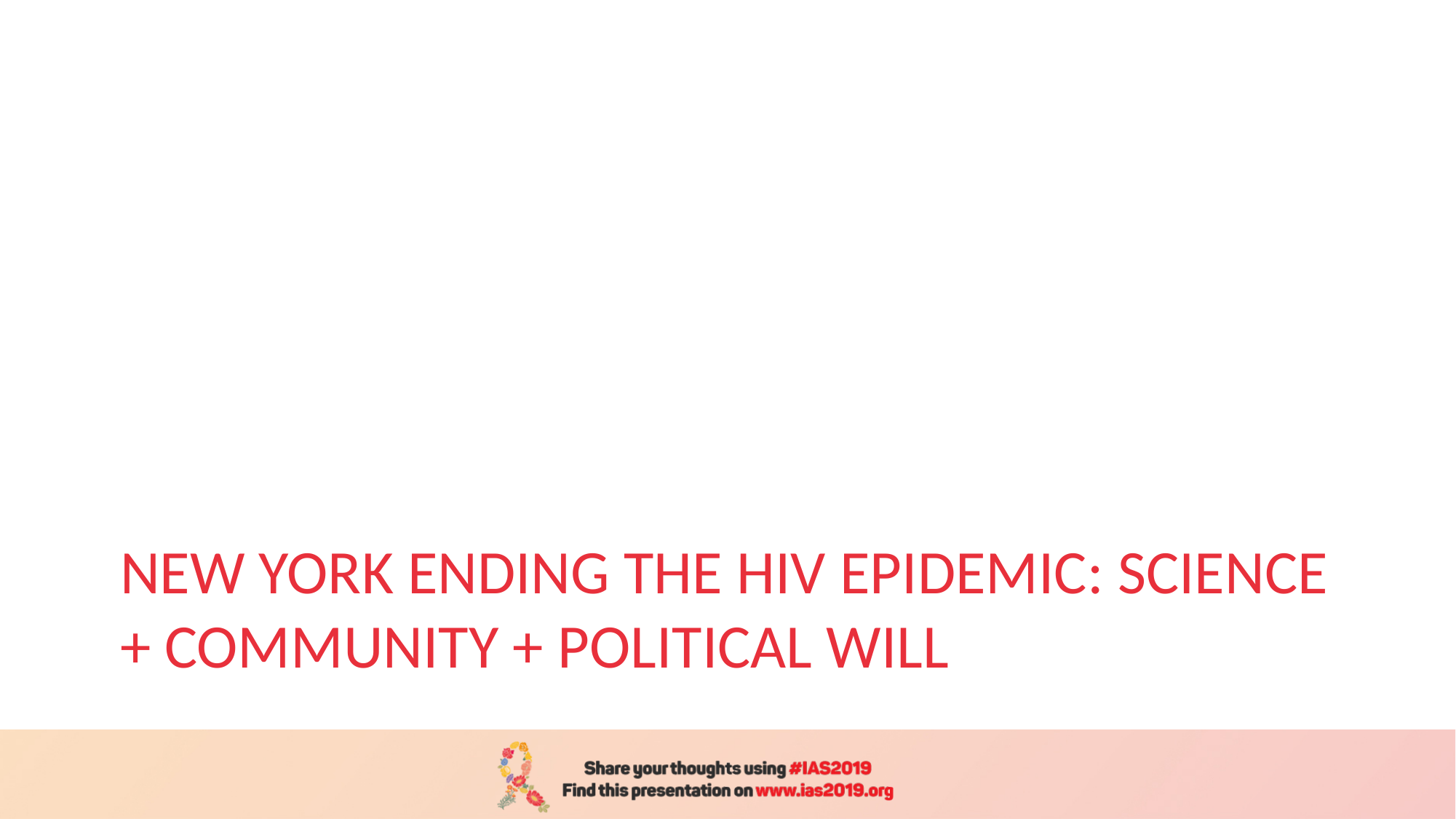

# New York Ending the HIV Epidemic: Science + COMMUNITY + Political Will